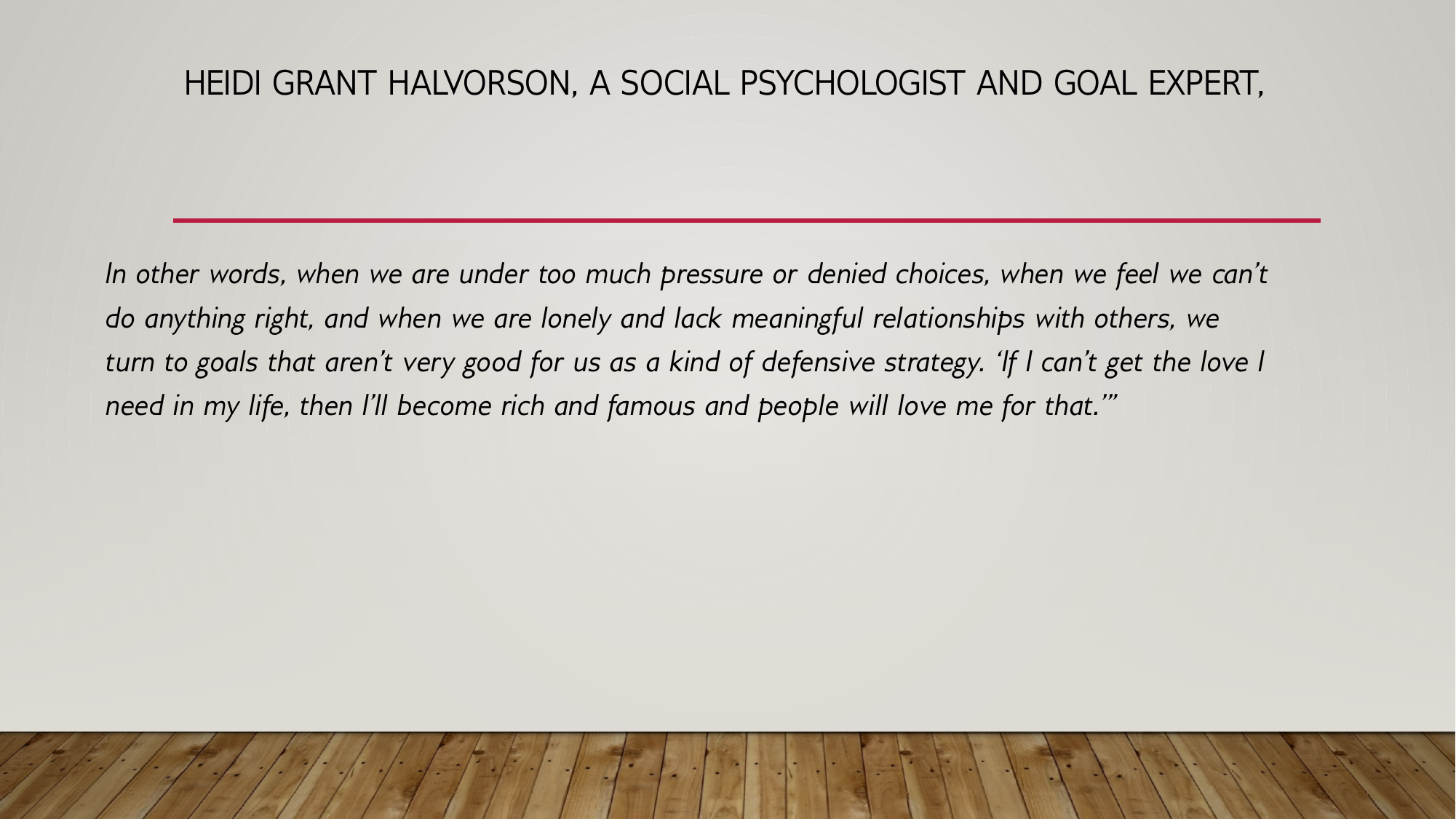

# Heidi Grant Halvorson, a social psychologist and goal expert,
In other words, when we are under too much pressure or denied choices, when we feel we can’t do anything right, and when we are lonely and lack meaningful relationships with others, we turn to goals that aren’t very good for us as a kind of defensive strategy. ‘If I can’t get the love I need in my life, then I’ll become rich and famous and people will love me for that.’”